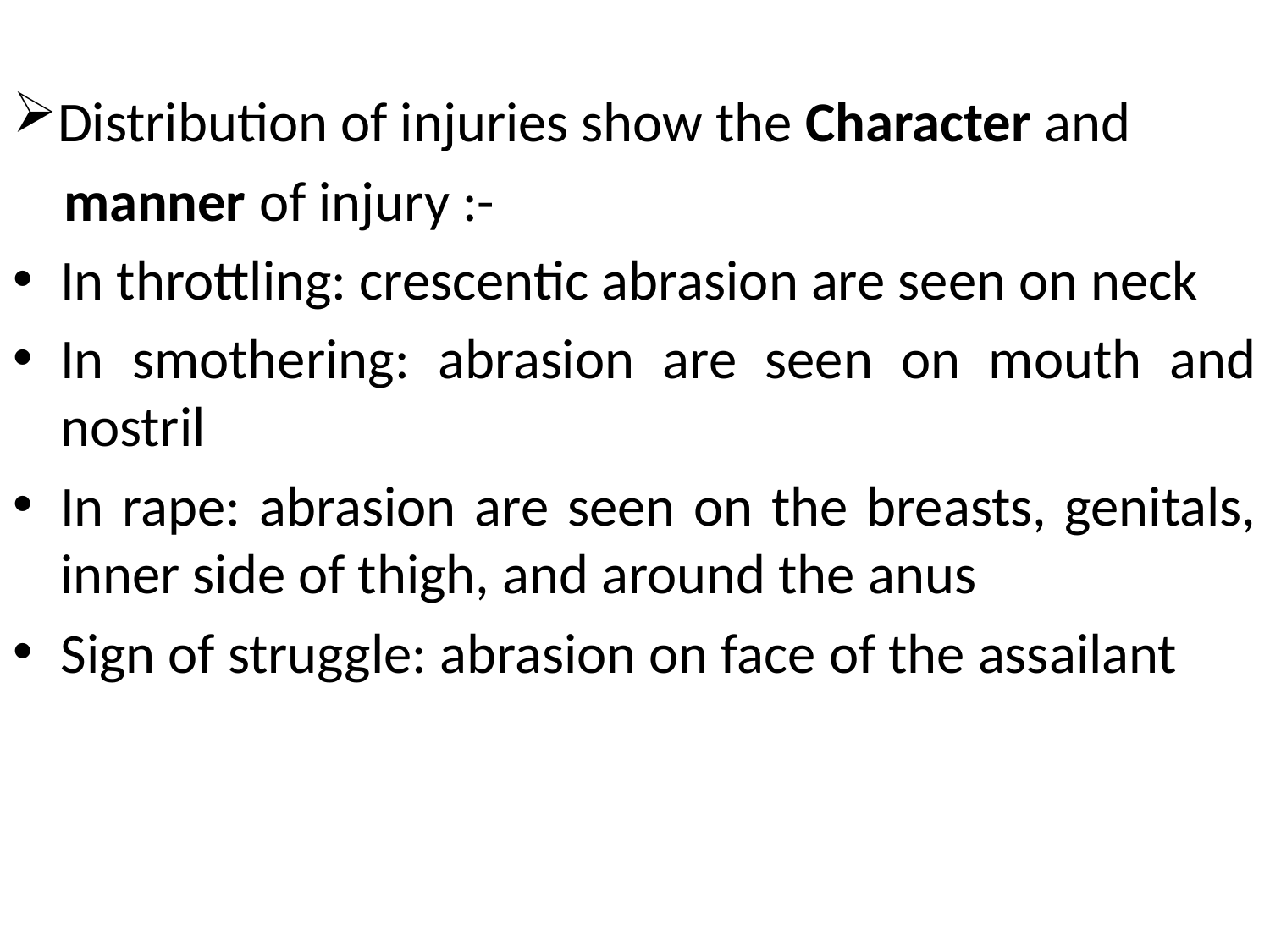

Distribution of injuries show the Character and
    manner of injury :-
In throttling: crescentic abrasion are seen on neck
In smothering: abrasion are seen on mouth and nostril
In rape: abrasion are seen on the breasts, genitals, inner side of thigh, and around the anus
Sign of struggle: abrasion on face of the assailant